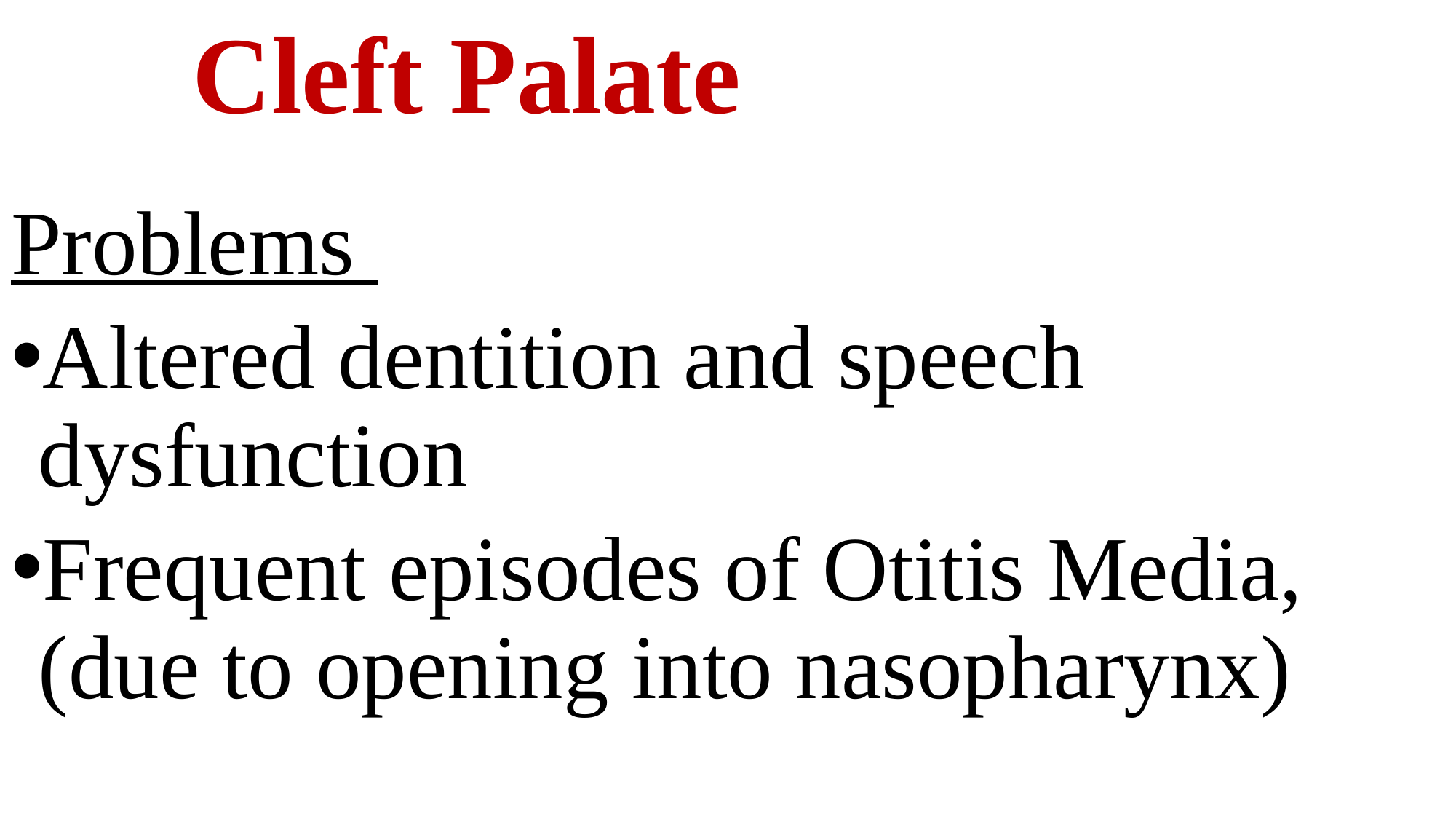

# Cleft Palate
Problems
Altered dentition and speech dysfunction
Frequent episodes of Otitis Media, (due to opening into nasopharynx)